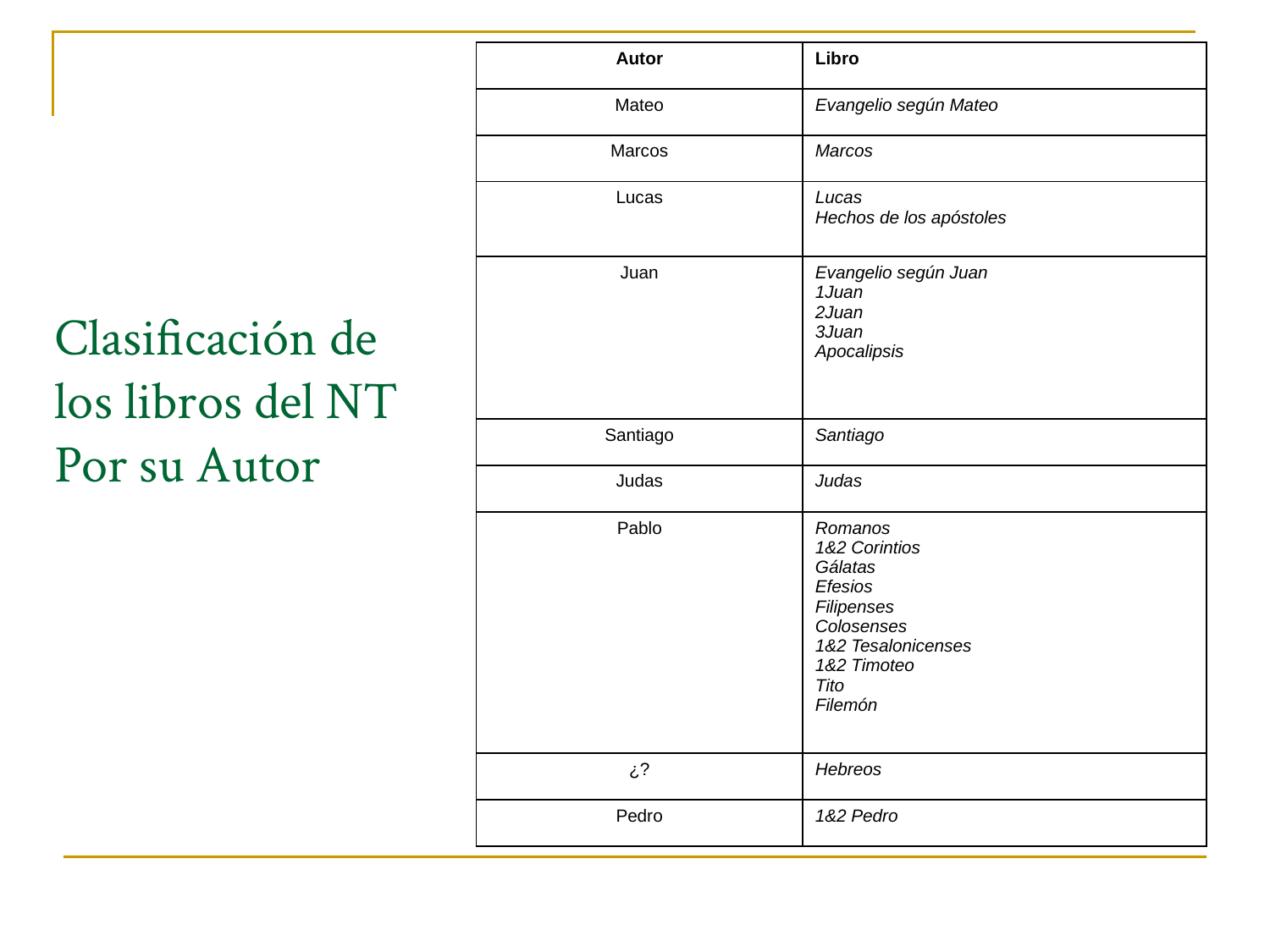

| Autor | Libro |
| --- | --- |
| Mateo | Evangelio según Mateo |
| Marcos | Marcos |
| Lucas | Lucas Hechos de los apóstoles |
| Juan | Evangelio según Juan 1Juan 2Juan 3Juan Apocalipsis |
| Santiago | Santiago |
| Judas | Judas |
| Pablo | Romanos 1&2 Corintios Gálatas Efesios Filipenses Colosenses 1&2 Tesalonicenses 1&2 Timoteo Tito Filemón |
| ¿? | Hebreos |
| Pedro | 1&2 Pedro |
Clasificación de los libros del NT
Por su Autor